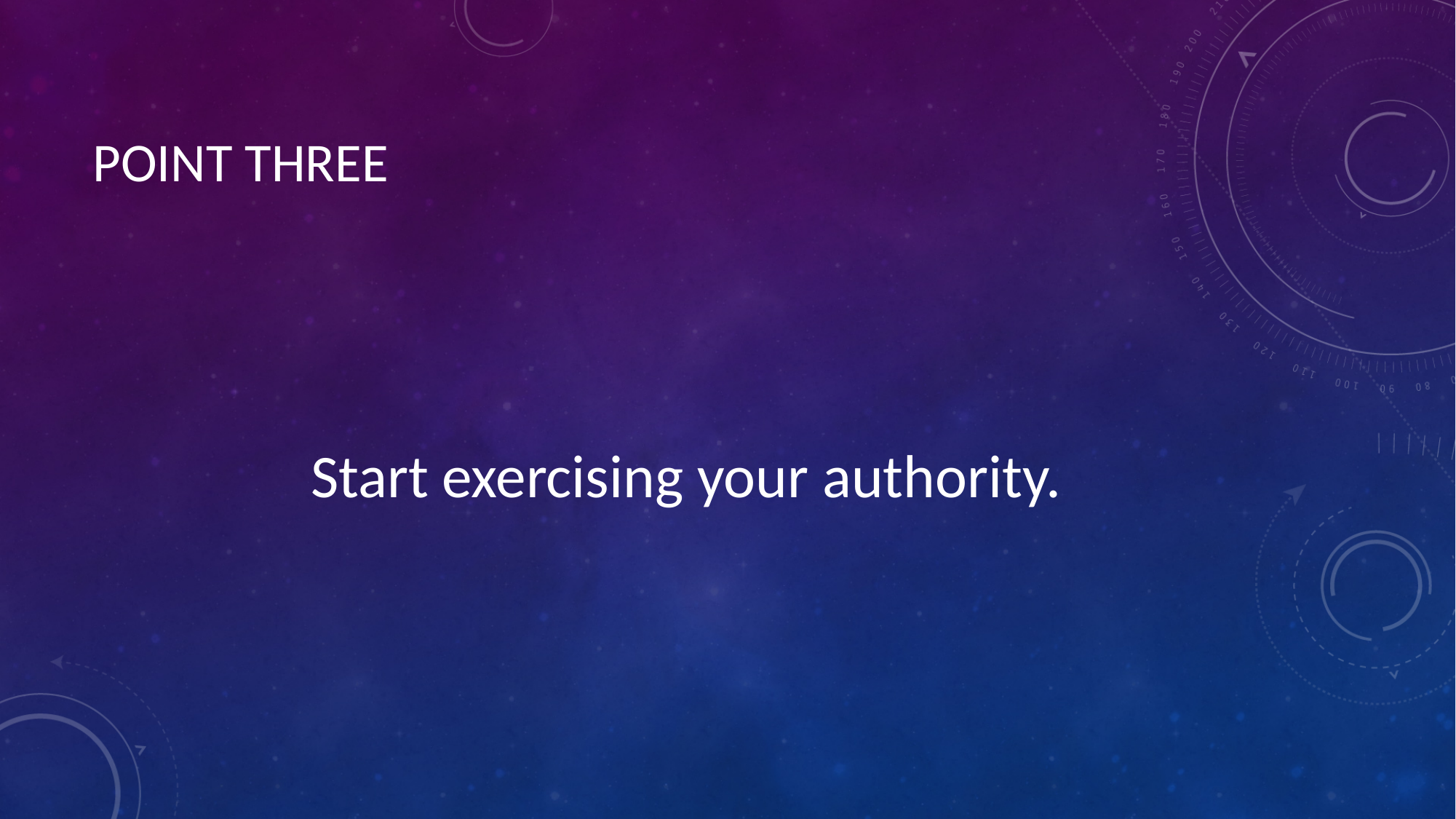

# Point three
Start exercising your authority.